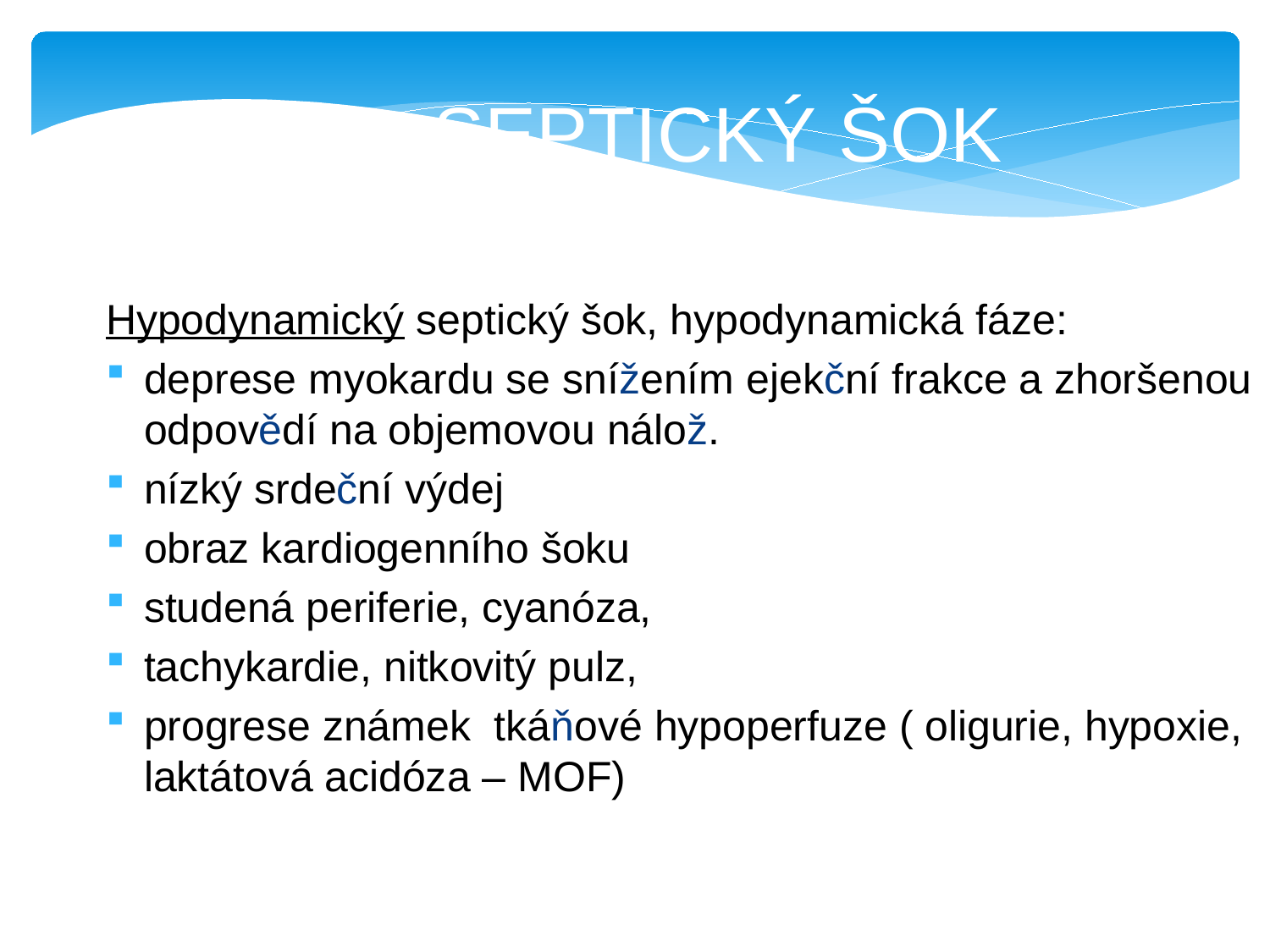

SEPTICKÝ ŠOK
Hypodynamický septický šok, hypodynamická fáze:
deprese myokardu se snížením ejekční frakce a zhoršenou odpovědí na objemovou nálož.
nízký srdeční výdej
obraz kardiogenního šoku
studená periferie, cyanóza,
tachykardie, nitkovitý pulz,
progrese známek  tkáňové hypoperfuze ( oligurie, hypoxie, laktátová acidóza – MOF)